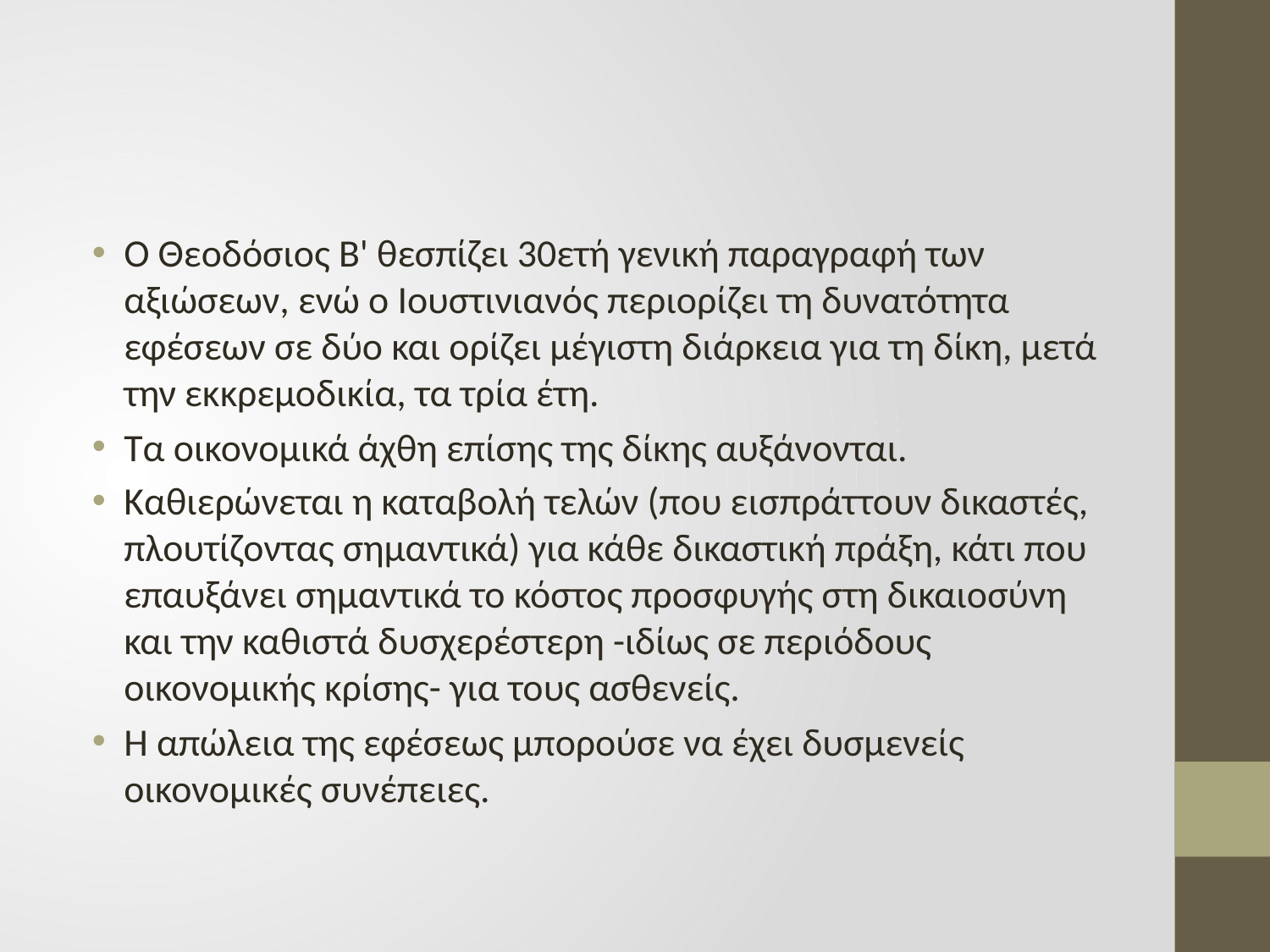

#
Ο Θεοδόσιος Β' θεσπίζει 30ετή γενική παραγραφή των αξιώσεων, ενώ ο Ιουστινιανός περιορίζει τη δυνατότητα εφέσεων σε δύο και ορίζει μέγιστη διάρκεια για τη δίκη, μετά την εκκρεμοδικία, τα τρία έτη.
Τα οικονομικά άχθη επίσης της δίκης αυξάνονται.
Καθιερώνεται η καταβολή τελών (που εισπράττουν δικαστές, πλουτίζοντας σημαντικά) για κάθε δικαστική πράξη, κάτι που επαυξάνει σημαντικά το κόστος προσφυγής στη δικαιοσύνη και την καθιστά δυσχερέστερη -ιδίως σε περιόδους οικονομικής κρίσης- για τους ασθενείς.
Η απώλεια της εφέσεως μπορούσε να έχει δυσμενείς οικονομικές συνέπειες.